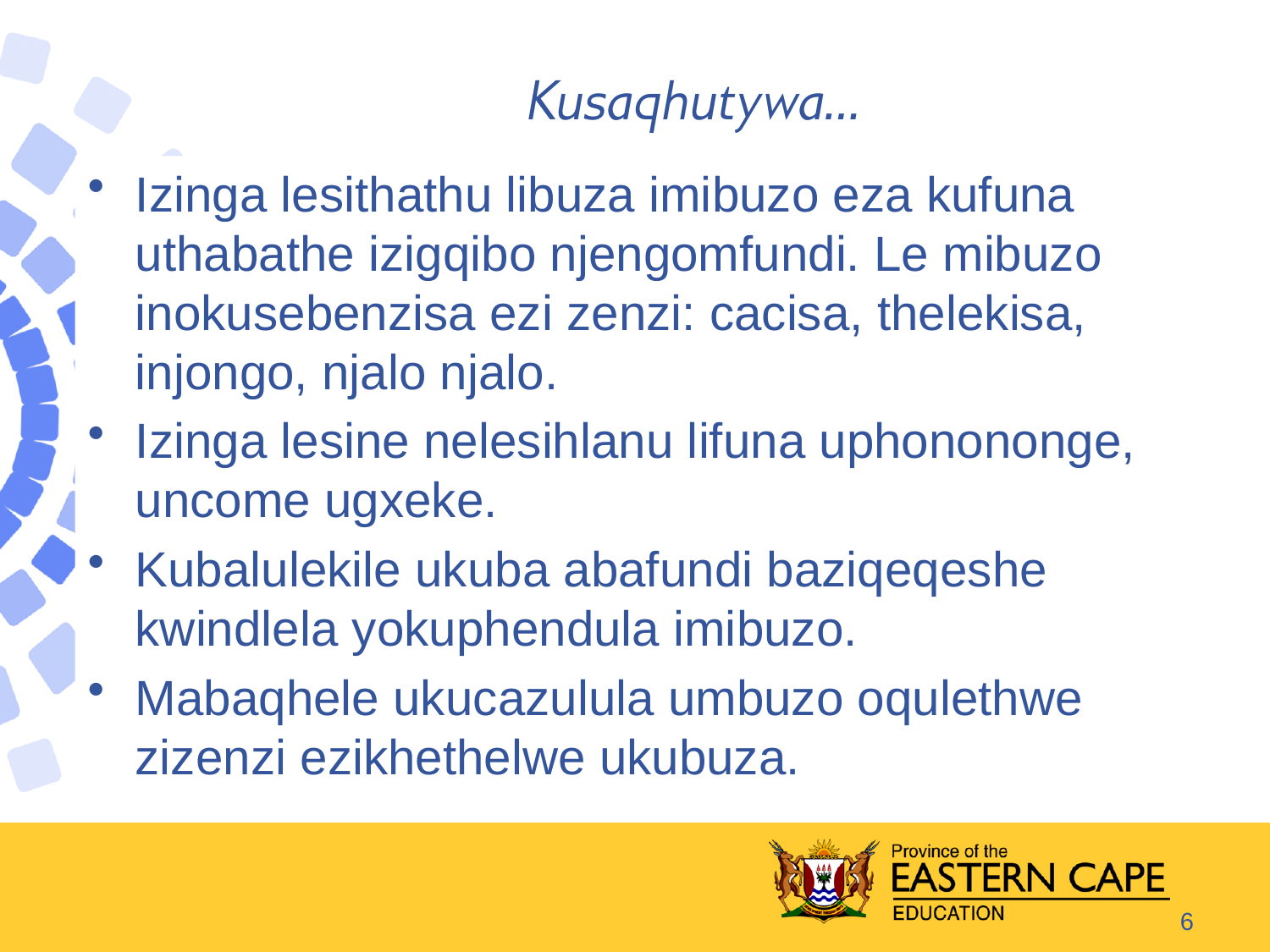

# Kusaqhutywa…
Izinga lesithathu libuza imibuzo eza kufuna uthabathe izigqibo njengomfundi. Le mibuzo inokusebenzisa ezi zenzi: cacisa, thelekisa, injongo, njalo njalo.
Izinga lesine nelesihlanu lifuna uphonononge, uncome ugxeke.
Kubalulekile ukuba abafundi baziqeqeshe kwindlela yokuphendula imibuzo.
Mabaqhele ukucazulula umbuzo oqulethwe zizenzi ezikhethelwe ukubuza.

6